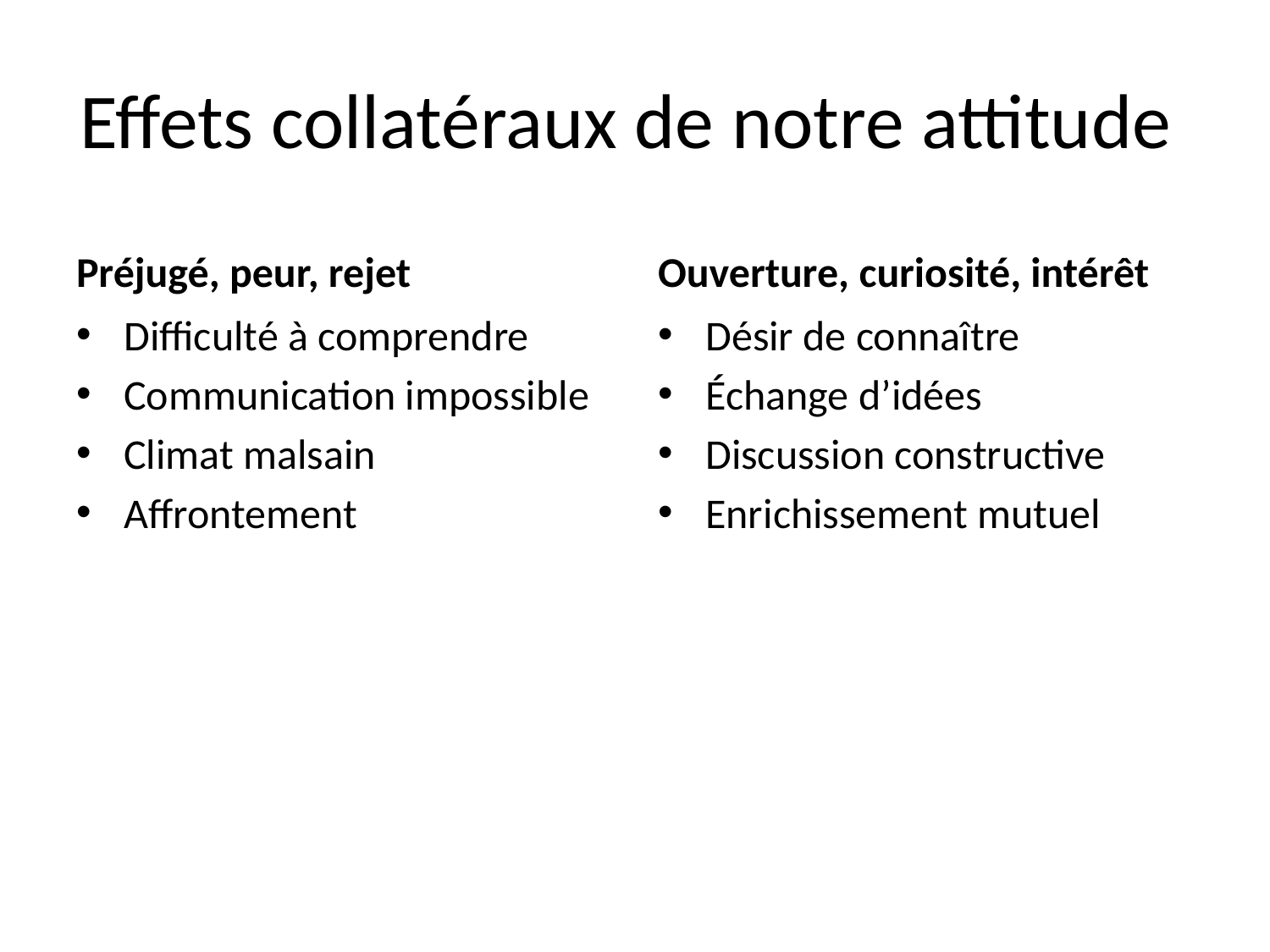

# Effets collatéraux de notre attitude
Préjugé, peur, rejet
Ouverture, curiosité, intérêt
Difficulté à comprendre
Communication impossible
Climat malsain
Affrontement

Désir de connaître
Échange d’idées
Discussion constructive
Enrichissement mutuel